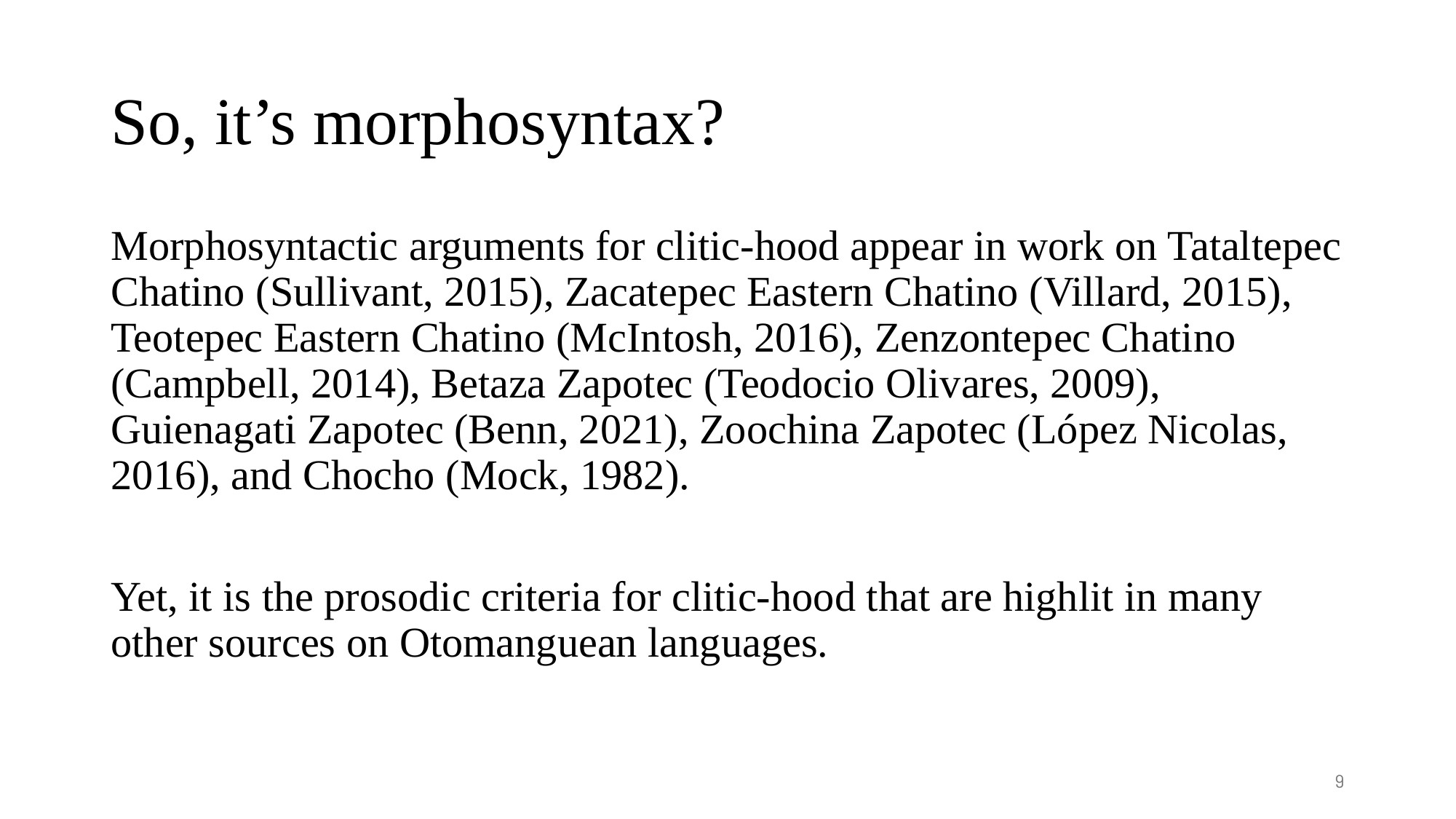

# So, it’s morphosyntax?
Morphosyntactic arguments for clitic-hood appear in work on Tataltepec Chatino (Sullivant, 2015), Zacatepec Eastern Chatino (Villard, 2015), Teotepec Eastern Chatino (McIntosh, 2016), Zenzontepec Chatino (Campbell, 2014), Betaza Zapotec (Teodocio Olivares, 2009), Guienagati Zapotec (Benn, 2021), Zoochina Zapotec (López Nicolas, 2016), and Chocho (Mock, 1982).

Yet, it is the prosodic criteria for clitic-hood that are highlit in many other sources on Otomanguean languages.
9